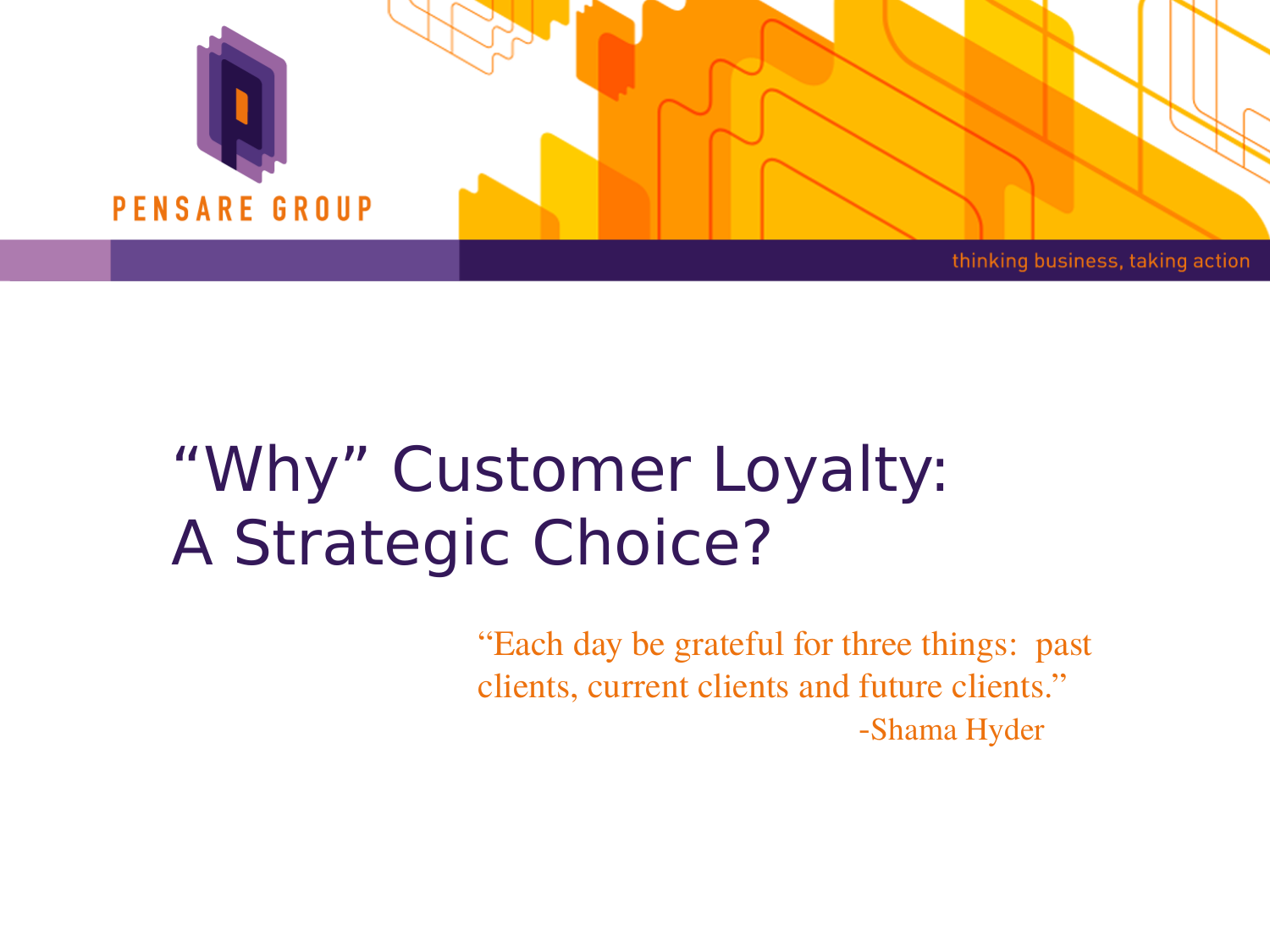

# “Why” Customer Loyalty: A Strategic Choice?
“Each day be grateful for three things:  past clients, current clients and future clients.” 				-Shama Hyder